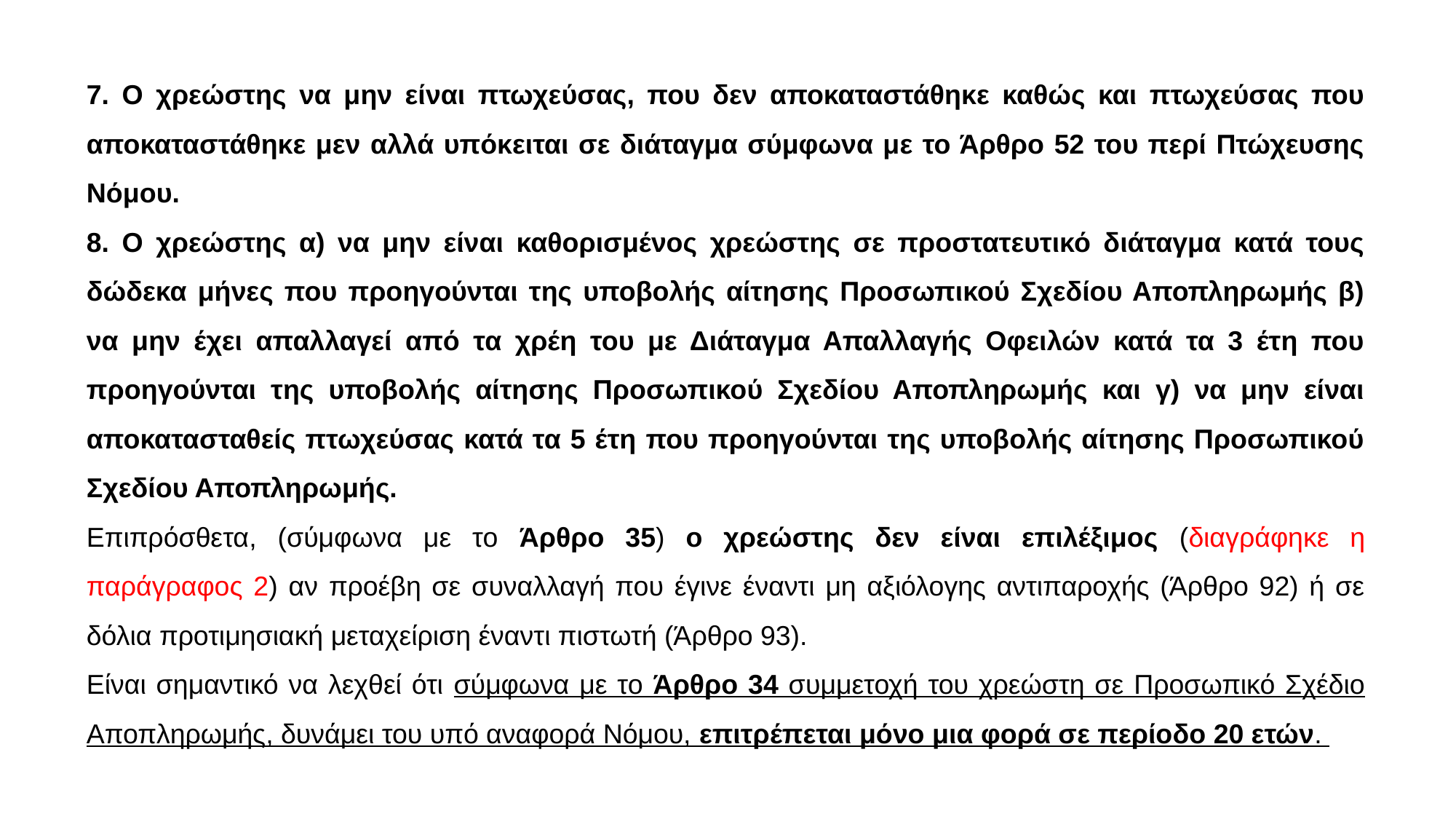

7. Ο χρεώστης να μην είναι πτωχεύσας, που δεν αποκαταστάθηκε καθώς και πτωχεύσας που αποκαταστάθηκε μεν αλλά υπόκειται σε διάταγμα σύμφωνα με το Άρθρο 52 του περί Πτώχευσης Νόμου.
8. Ο χρεώστης α) να μην είναι καθορισμένος χρεώστης σε προστατευτικό διάταγμα κατά τους δώδεκα μήνες που προηγούνται της υποβολής αίτησης Προσωπικού Σχεδίου Αποπληρωμής β) να μην έχει απαλλαγεί από τα χρέη του με Διάταγμα Απαλλαγής Οφειλών κατά τα 3 έτη που προηγούνται της υποβολής αίτησης Προσωπικού Σχεδίου Αποπληρωμής και γ) να μην είναι αποκατασταθείς πτωχεύσας κατά τα 5 έτη που προηγούνται της υποβολής αίτησης Προσωπικού Σχεδίου Αποπληρωμής.
Επιπρόσθετα, (σύμφωνα με το Άρθρο 35) ο χρεώστης δεν είναι επιλέξιμος (διαγράφηκε η παράγραφος 2) αν προέβη σε συναλλαγή που έγινε έναντι μη αξιόλογης αντιπαροχής (Άρθρο 92) ή σε δόλια προτιμησιακή μεταχείριση έναντι πιστωτή (Άρθρο 93).
Είναι σημαντικό να λεχθεί ότι σύμφωνα με το Άρθρο 34 συμμετοχή του χρεώστη σε Προσωπικό Σχέδιο Αποπληρωμής, δυνάμει του υπό αναφορά Νόμου, επιτρέπεται μόνο μια φορά σε περίοδο 20 ετών.